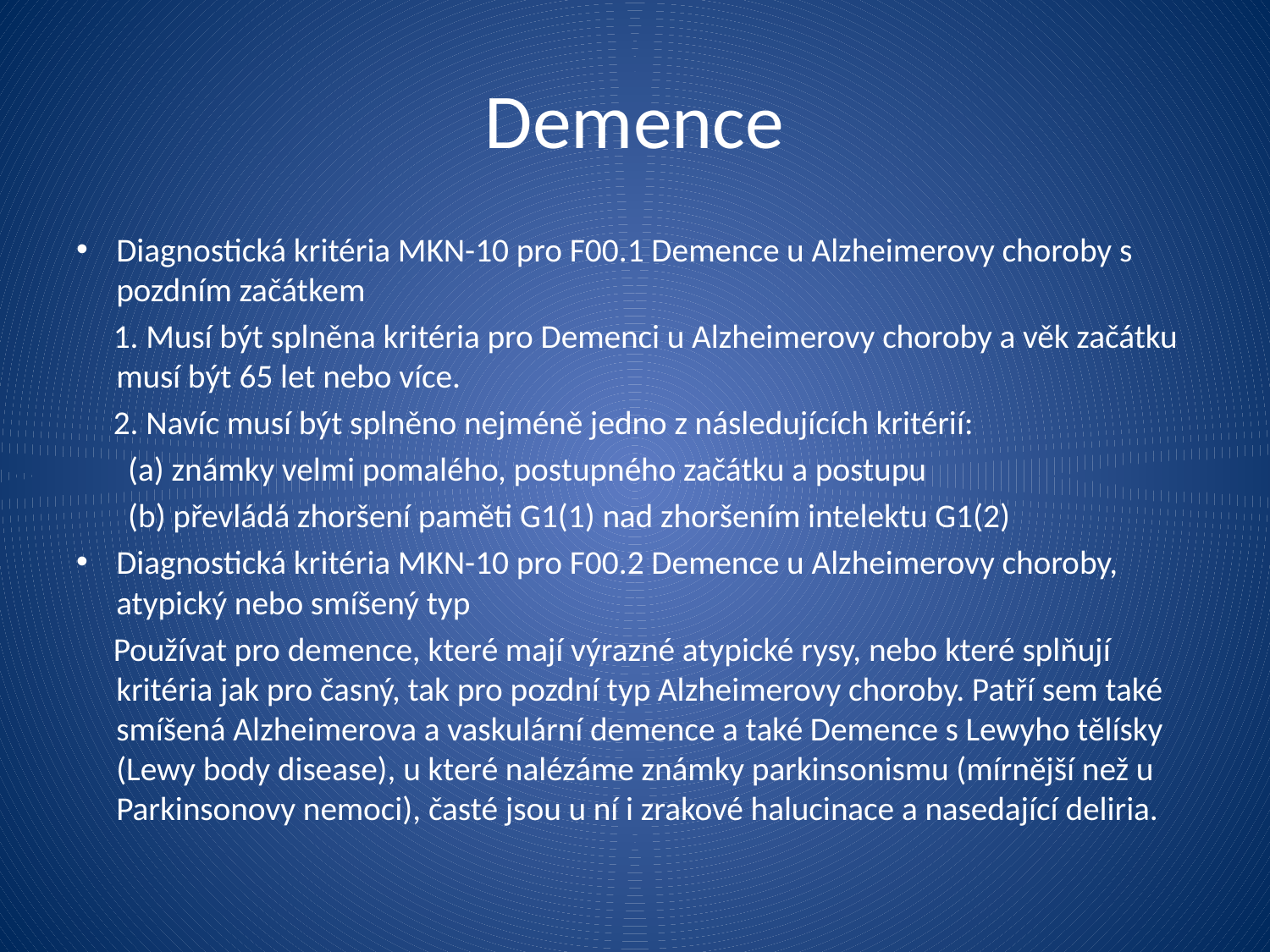

Demence
Diagnostická kritéria MKN-10 pro F00.1 Demence u Alzheimerovy choroby s pozdním začátkem
     1. Musí být splněna kritéria pro Demenci u Alzheimerovy choroby a věk začátku musí být 65 let nebo více.
     2. Navíc musí být splněno nejméně jedno z následujících kritérií:
       (a) známky velmi pomalého, postupného začátku a postupu
       (b) převládá zhoršení paměti G1(1) nad zhoršením intelektu G1(2)
Diagnostická kritéria MKN-10 pro F00.2 Demence u Alzheimerovy choroby, atypický nebo smíšený typ
     Používat pro demence, které mají výrazné atypické rysy, nebo které splňují kritéria jak pro časný, tak pro pozdní typ Alzheimerovy choroby. Patří sem také smíšená Alzheimerova a vaskulární demence a také Demence s Lewyho tělísky (Lewy body disease), u které nalézáme známky parkinsonismu (mírnější než u Parkinsonovy nemoci), časté jsou u ní i zrakové halucinace a nasedající deliria.